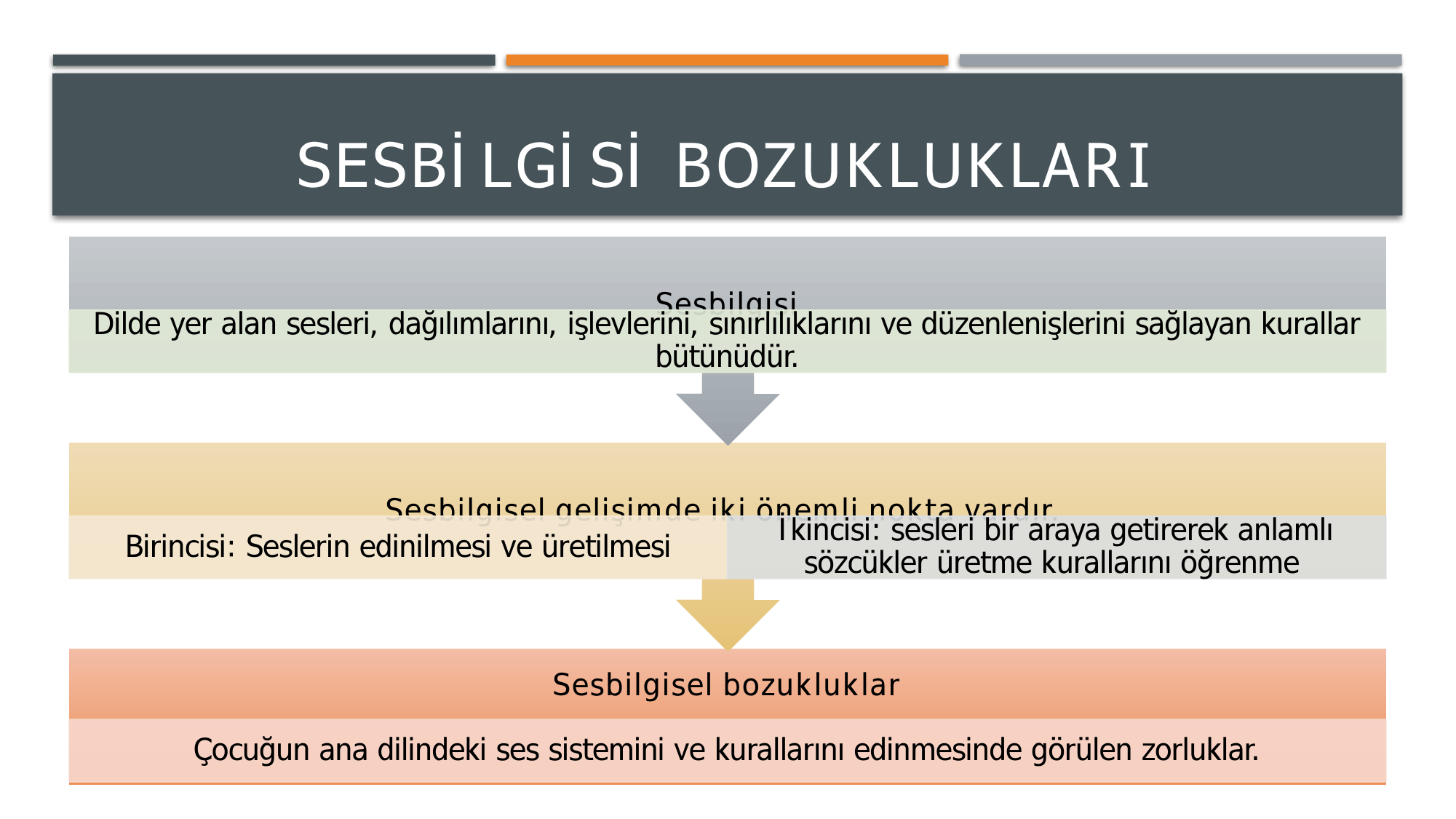

# SESBİLGİSİ BOZUKLUKLARI
Sesbilgisel bozukluklar
Çocuğun ana dilindeki ses sistemini ve kurallarını edinmesinde görülen zorluklar.
Sesbilgisel gelişimde iki önemli nokta vardır.
Birincisi: Seslerin edinilmesi ve üretilmesi
İkincisi: sesleri bir araya getirerek anlamlı sözcükler üretme kurallarını öğrenme
Sesbilgisi
Dilde yer alan sesleri, dağılımlarını, işlevlerini, sınırlılıklarını ve düzenlenişlerini sağlayan kurallar bütünüdür.